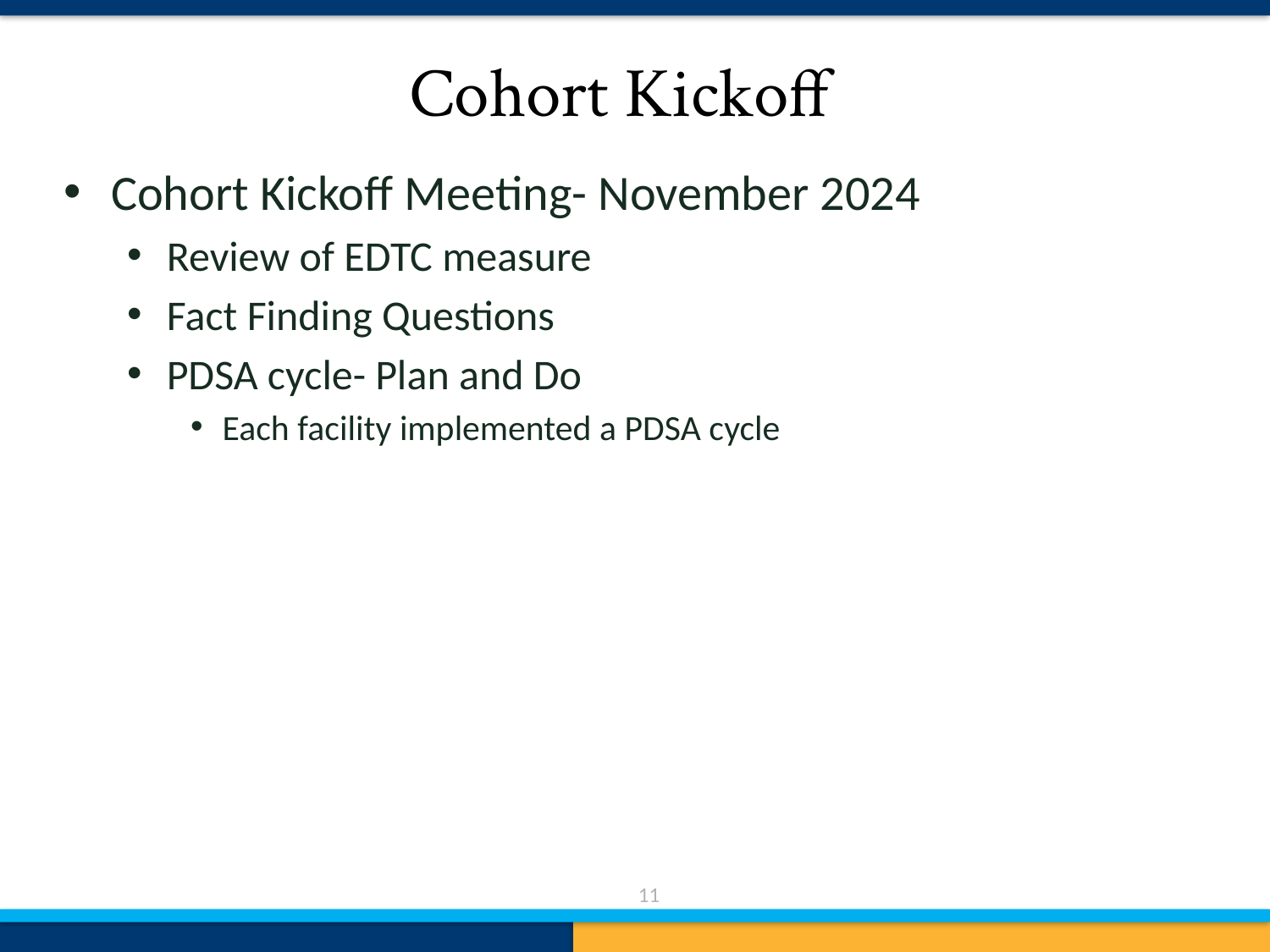

# Cohort Kickoff
Cohort Kickoff Meeting- November 2024
Review of EDTC measure
Fact Finding Questions
PDSA cycle- Plan and Do
Each facility implemented a PDSA cycle

11